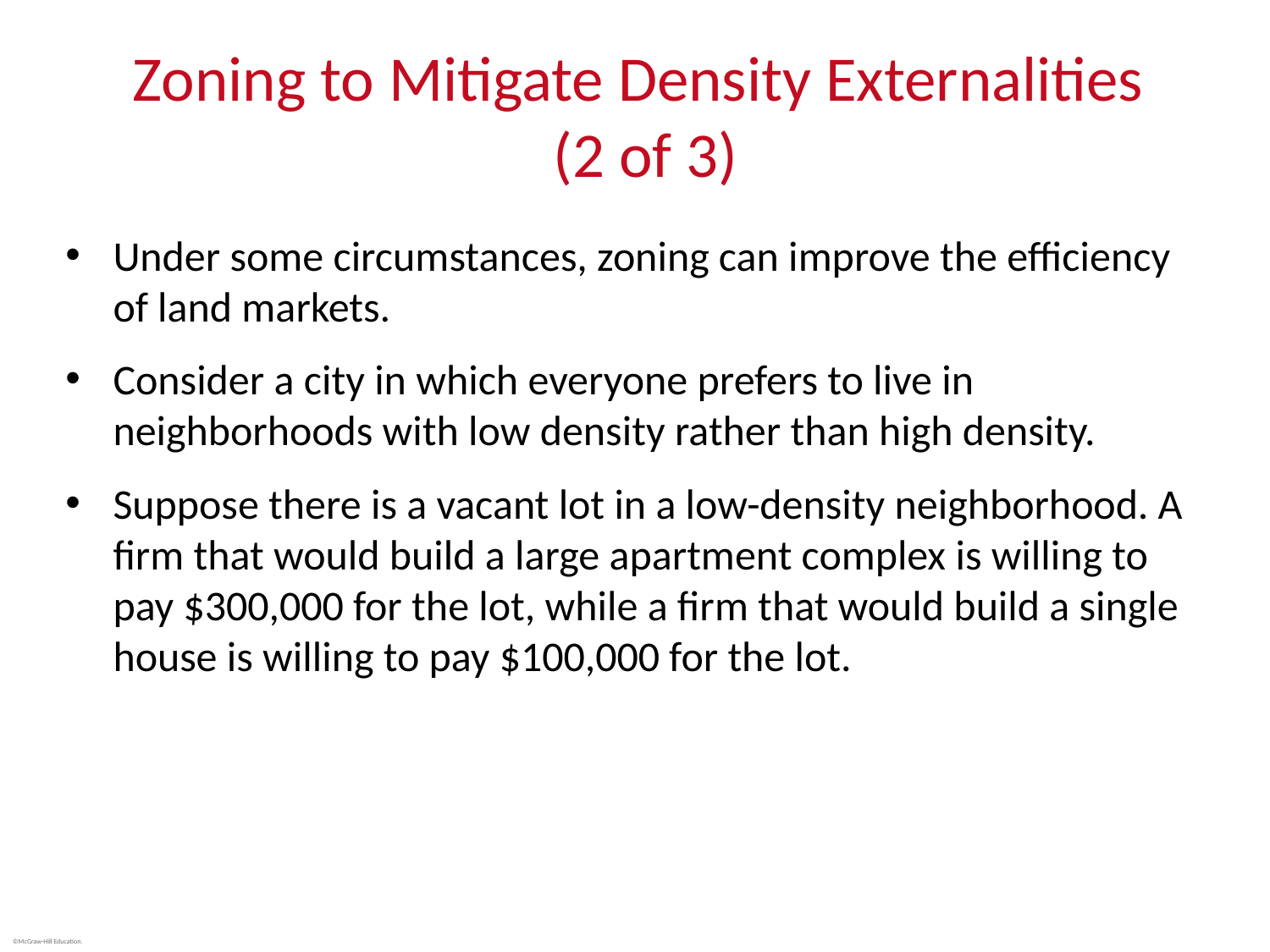

# Zoning to Mitigate Density Externalities (2 of 3)
Under some circumstances, zoning can improve the efficiency of land markets.
Consider a city in which everyone prefers to live in neighborhoods with low density rather than high density.
Suppose there is a vacant lot in a low-density neighborhood. A firm that would build a large apartment complex is willing to pay $300,000 for the lot, while a firm that would build a single house is willing to pay $100,000 for the lot.